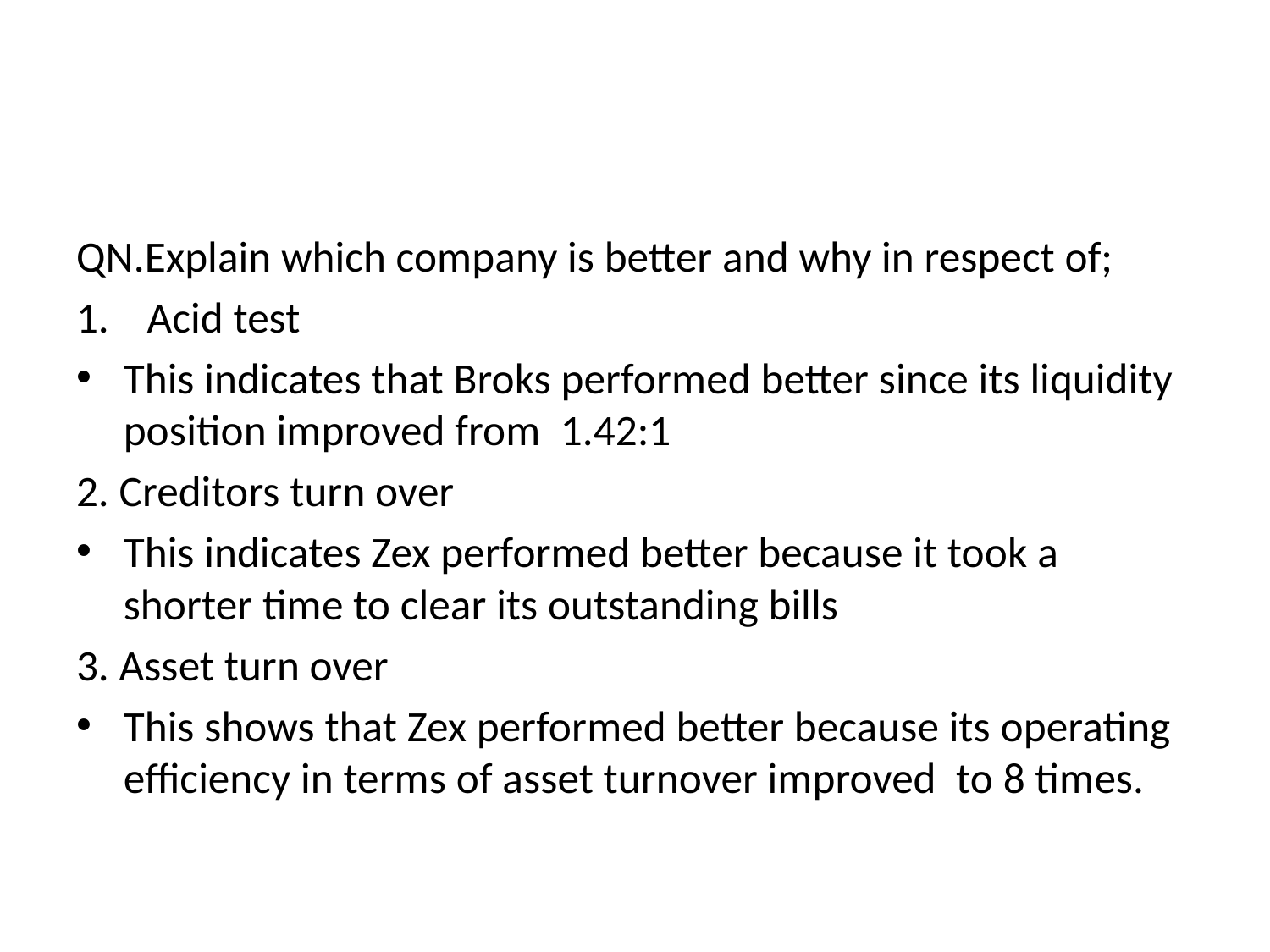

#
QN.Explain which company is better and why in respect of;
Acid test
This indicates that Broks performed better since its liquidity position improved from  1.42:1
2. Creditors turn over
This indicates Zex performed better because it took a shorter time to clear its outstanding bills
3. Asset turn over
This shows that Zex performed better because its operating efficiency in terms of asset turnover improved  to 8 times.